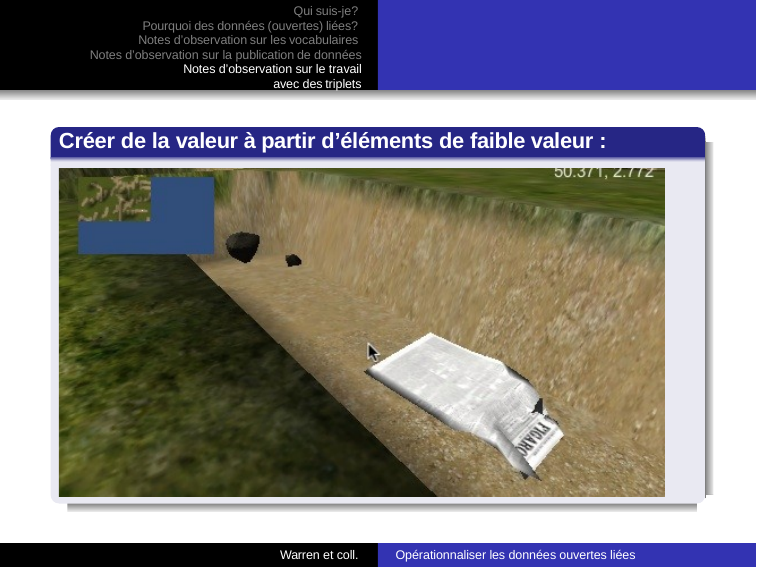

Qui suis-je?
Pourquoi des données (ouvertes) liées?
Notes d’observation sur les vocabulaires
Notes d’observation sur la publication de données
Notes d’observation sur le travail avec des triplets

Créer de la valeur à partir d’éléments de faible valeur :

Opérationnaliser les données ouvertes liées
Warren et coll.